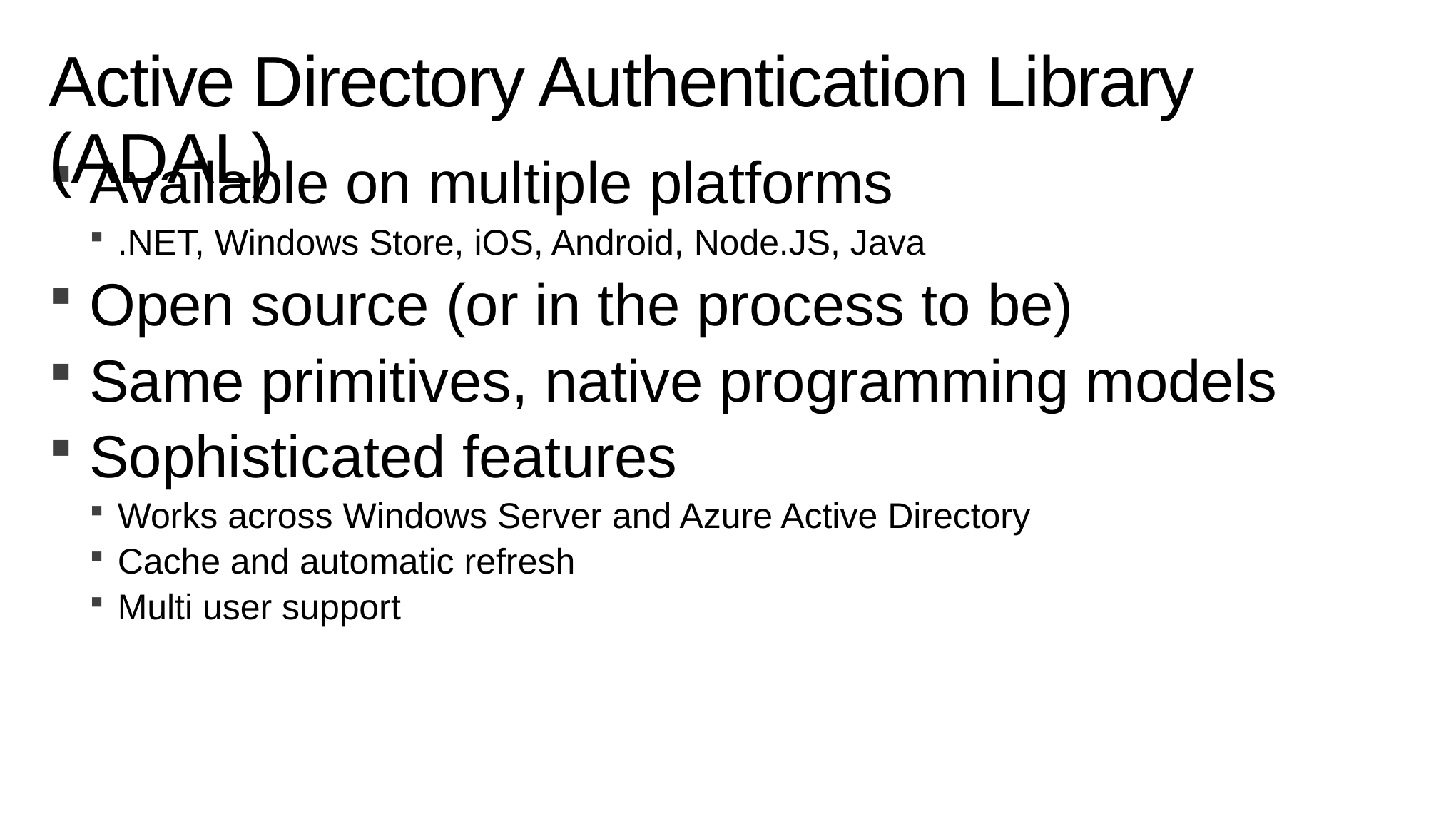

# Active Directory Authentication Library (ADAL)
Available on multiple platforms
.NET, Windows Store, iOS, Android, Node.JS, Java
Open source (or in the process to be)
Same primitives, native programming models
Sophisticated features
Works across Windows Server and Azure Active Directory
Cache and automatic refresh
Multi user support